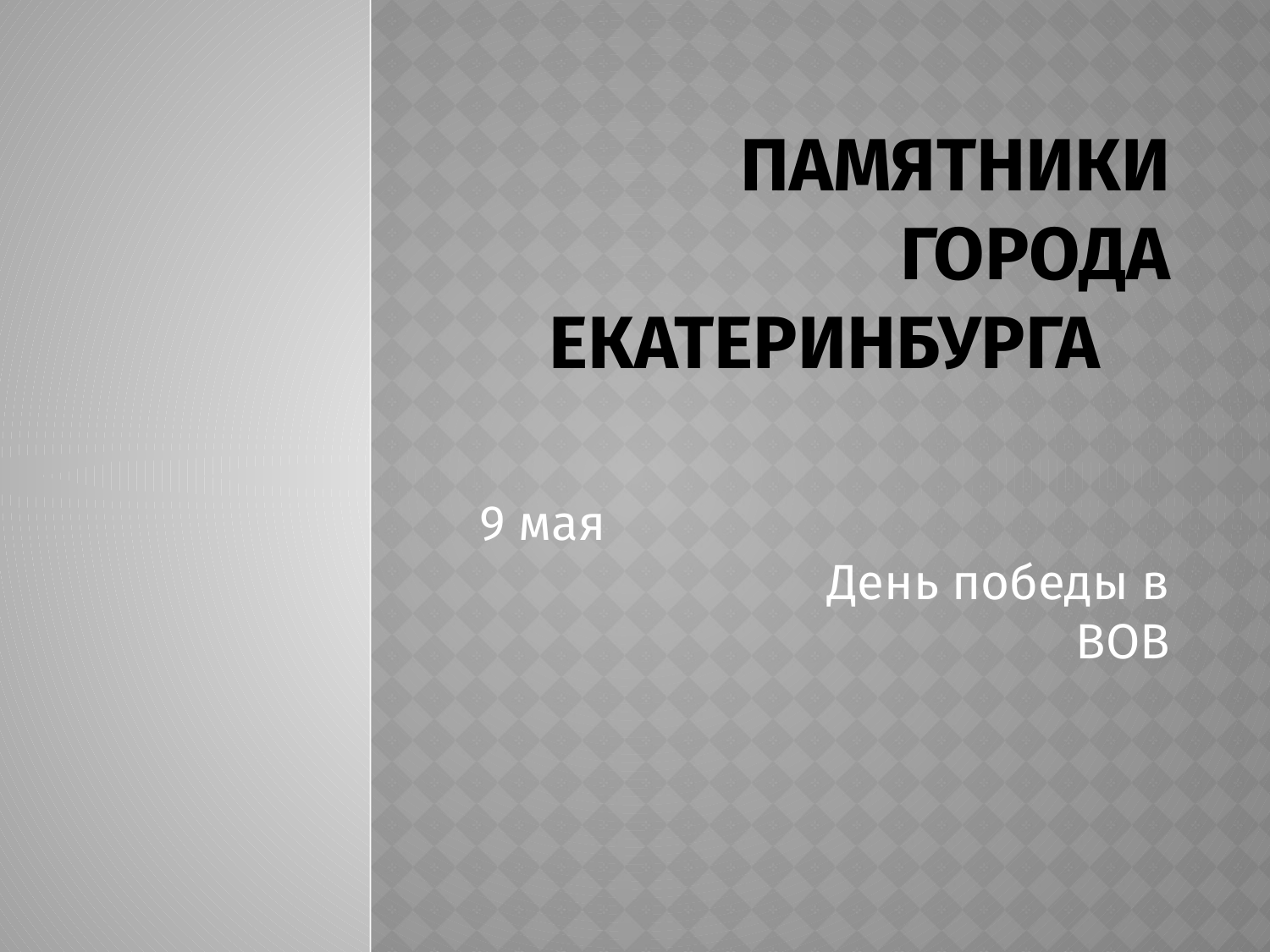

# Памятники города Екатеринбурга
9 мая                                                                 День победы в ВОВ